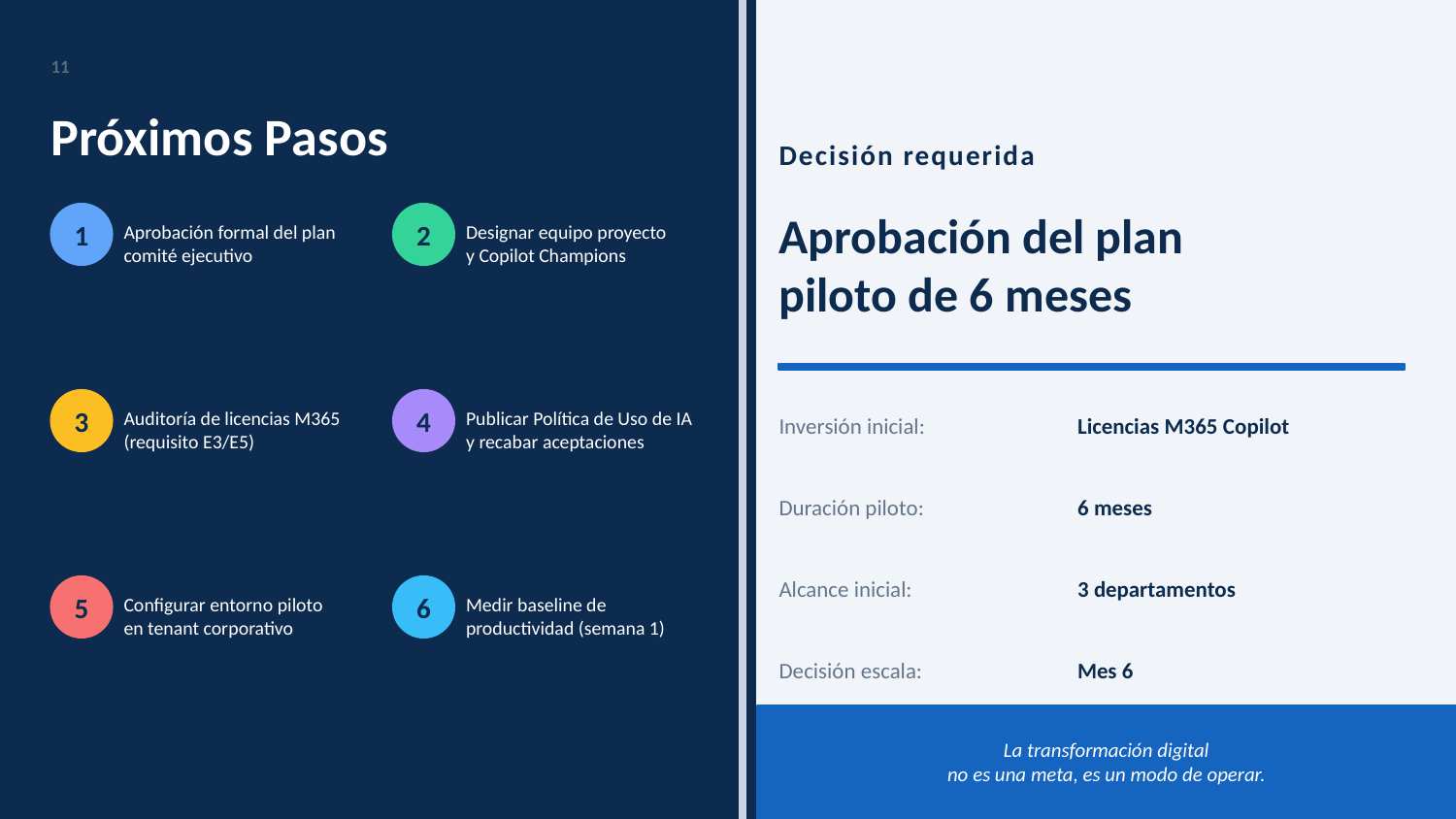

11
Próximos Pasos
Decisión requerida
Aprobación del plan
piloto de 6 meses

1
Aprobación formal del plan
comité ejecutivo
2
Designar equipo proyecto
y Copilot Champions

3
Auditoría de licencias M365
(requisito E3/E5)
4
Publicar Política de Uso de IA
y recabar aceptaciones
Inversión inicial:
Licencias M365 Copilot
Duración piloto:
6 meses
Alcance inicial:
3 departamentos

5
Configurar entorno piloto
en tenant corporativo
6
Medir baseline de
productividad (semana 1)
Decisión escala:
Mes 6

La transformación digital
no es una meta, es un modo de operar.